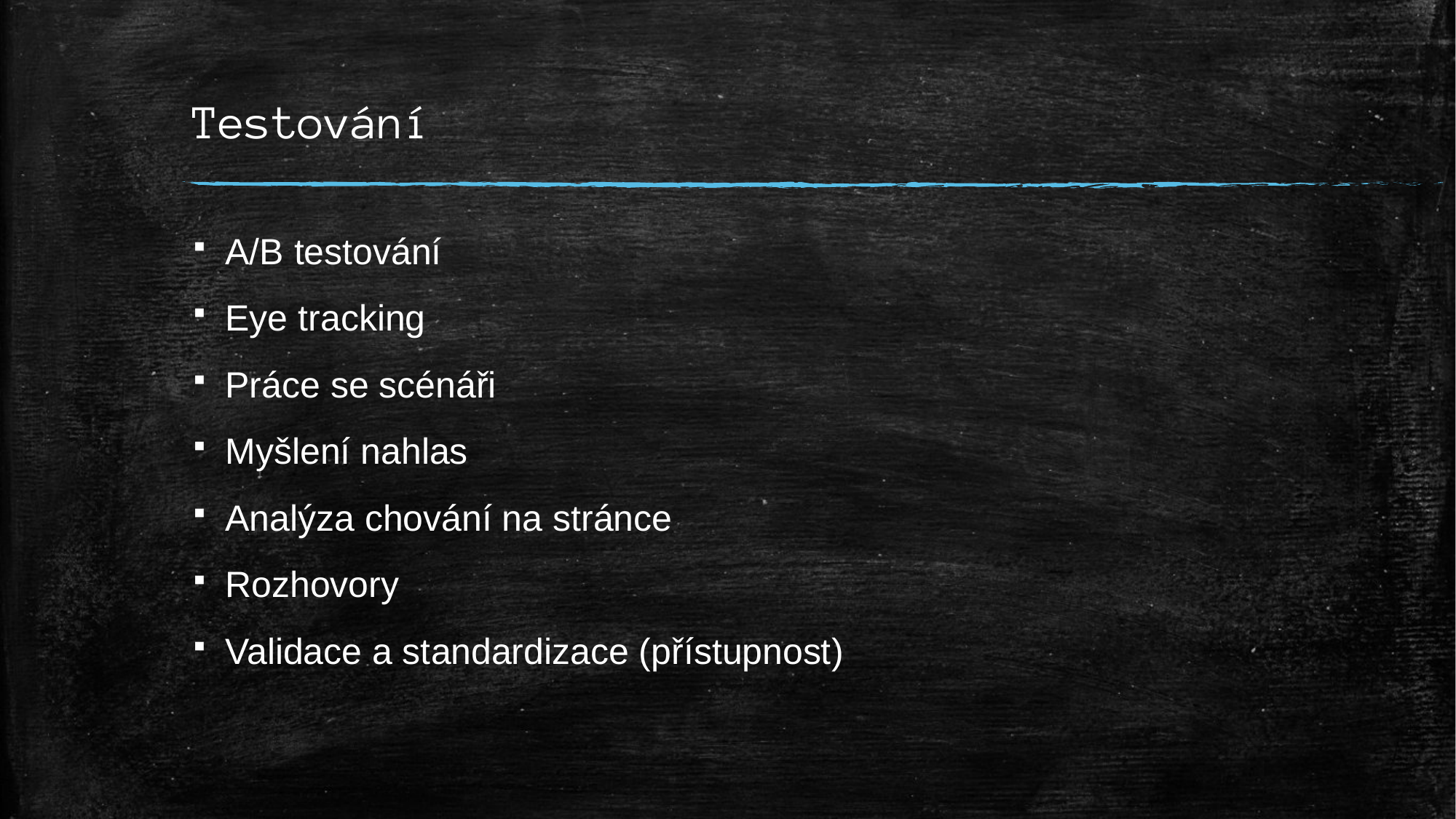

# Testování
A/B testování
Eye tracking
Práce se scénáři
Myšlení nahlas
Analýza chování na stránce
Rozhovory
Validace a standardizace (přístupnost)